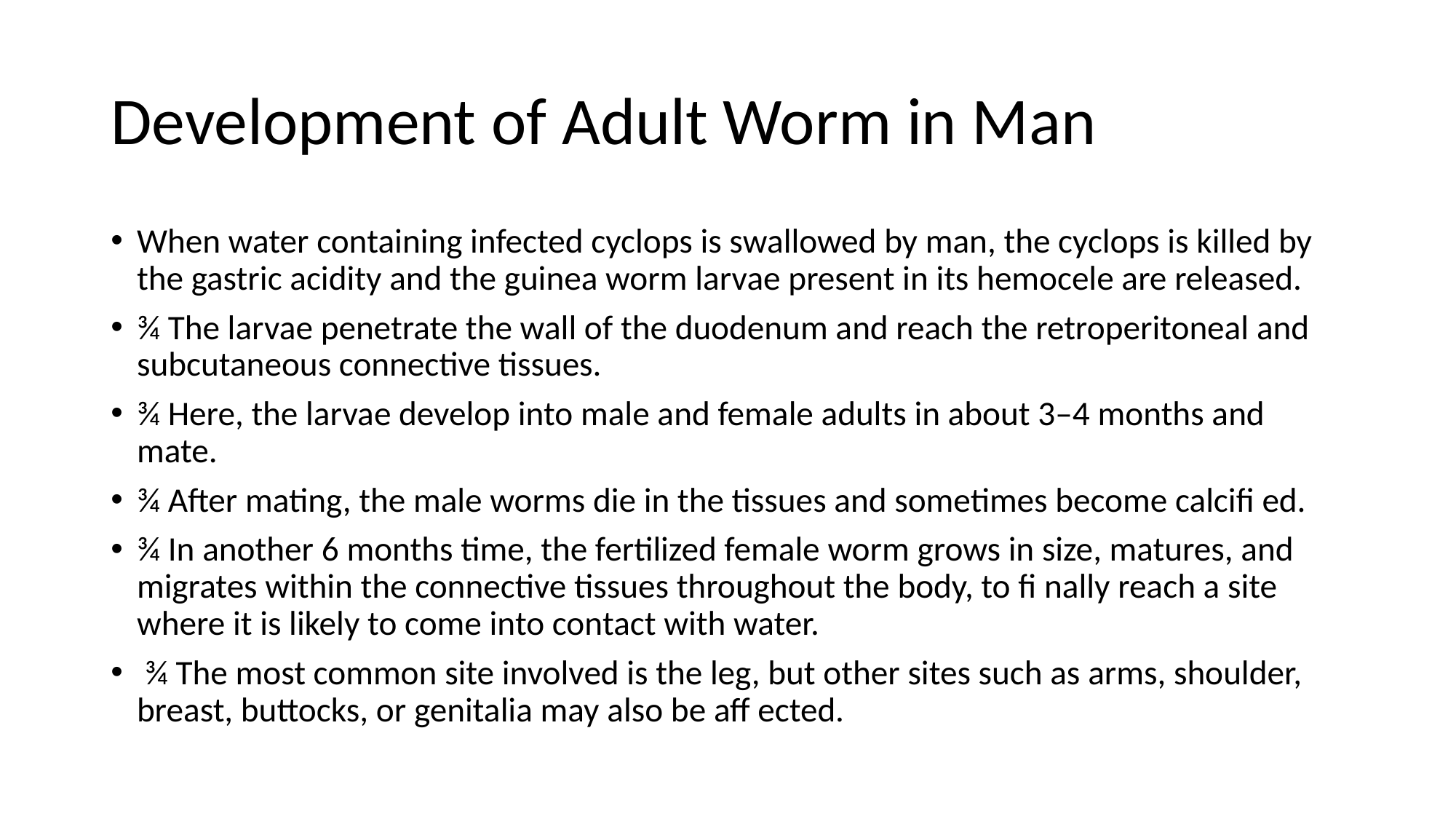

# Development of Adult Worm in Man
When water containing infected cyclops is swallowed by man, the cyclops is killed by the gastric acidity and the guinea worm larvae present in its hemocele are released.
¾ The larvae penetrate the wall of the duodenum and reach the retroperitoneal and subcutaneous connective tissues.
¾ Here, the larvae develop into male and female adults in about 3–4 months and mate.
¾ After mating, the male worms die in the tissues and sometimes become calcifi ed.
¾ In another 6 months time, the fertilized female worm grows in size, matures, and migrates within the connective tissues throughout the body, to fi nally reach a site where it is likely to come into contact with water.
 ¾ The most common site involved is the leg, but other sites such as arms, shoulder, breast, buttocks, or genitalia may also be aff ected.